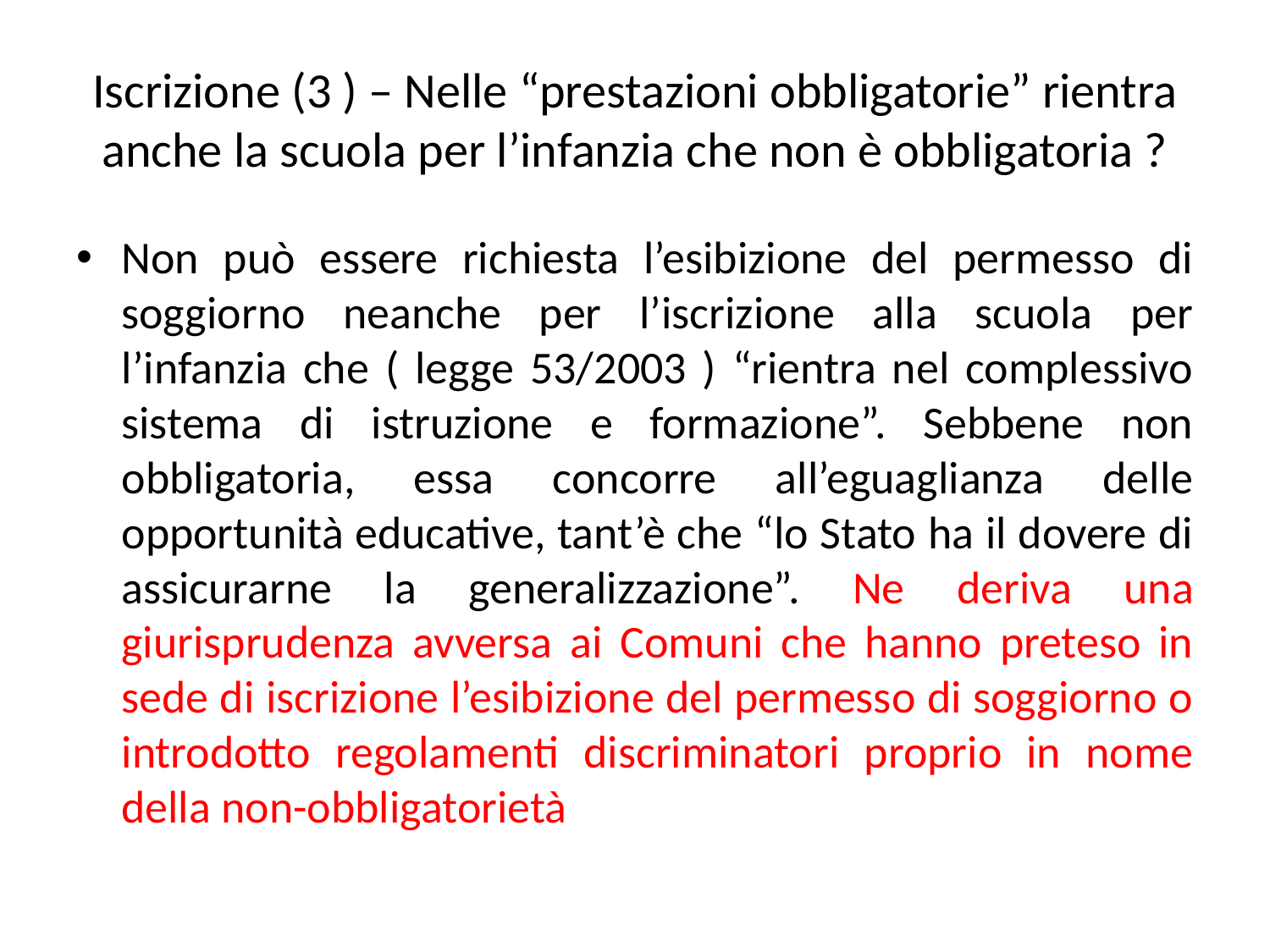

# Iscrizione (3 ) – Nelle “prestazioni obbligatorie” rientra anche la scuola per l’infanzia che non è obbligatoria ?
Non può essere richiesta l’esibizione del permesso di soggiorno neanche per l’iscrizione alla scuola per l’infanzia che ( legge 53/2003 ) “rientra nel complessivo sistema di istruzione e formazione”. Sebbene non obbligatoria, essa concorre all’eguaglianza delle opportunità educative, tant’è che “lo Stato ha il dovere di assicurarne la generalizzazione”. Ne deriva una giurisprudenza avversa ai Comuni che hanno preteso in sede di iscrizione l’esibizione del permesso di soggiorno o introdotto regolamenti discriminatori proprio in nome della non-obbligatorietà